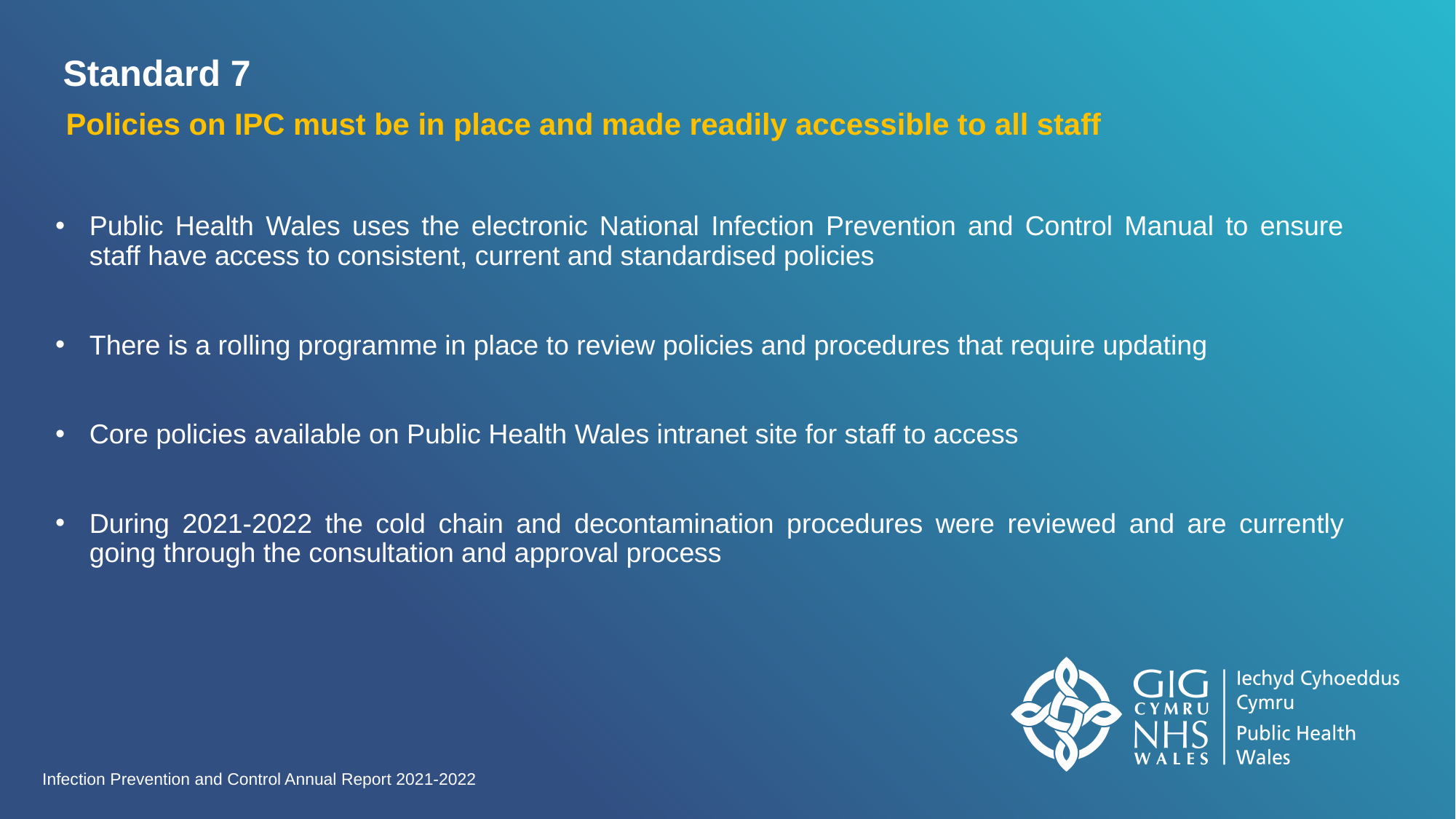

# Standard 7
Policies on IPC must be in place and made readily accessible to all staff

Public Health Wales uses the electronic National Infection Prevention and Control Manual to ensure staff have access to consistent, current and standardised policies

There is a rolling programme in place to review policies and procedures that require updating

Core policies available on Public Health Wales intranet site for staff to access

During 2021-2022 the cold chain and decontamination procedures were reviewed and are currently going through the consultation and approval process
Infection Prevention and Control Annual Report 2021-2022